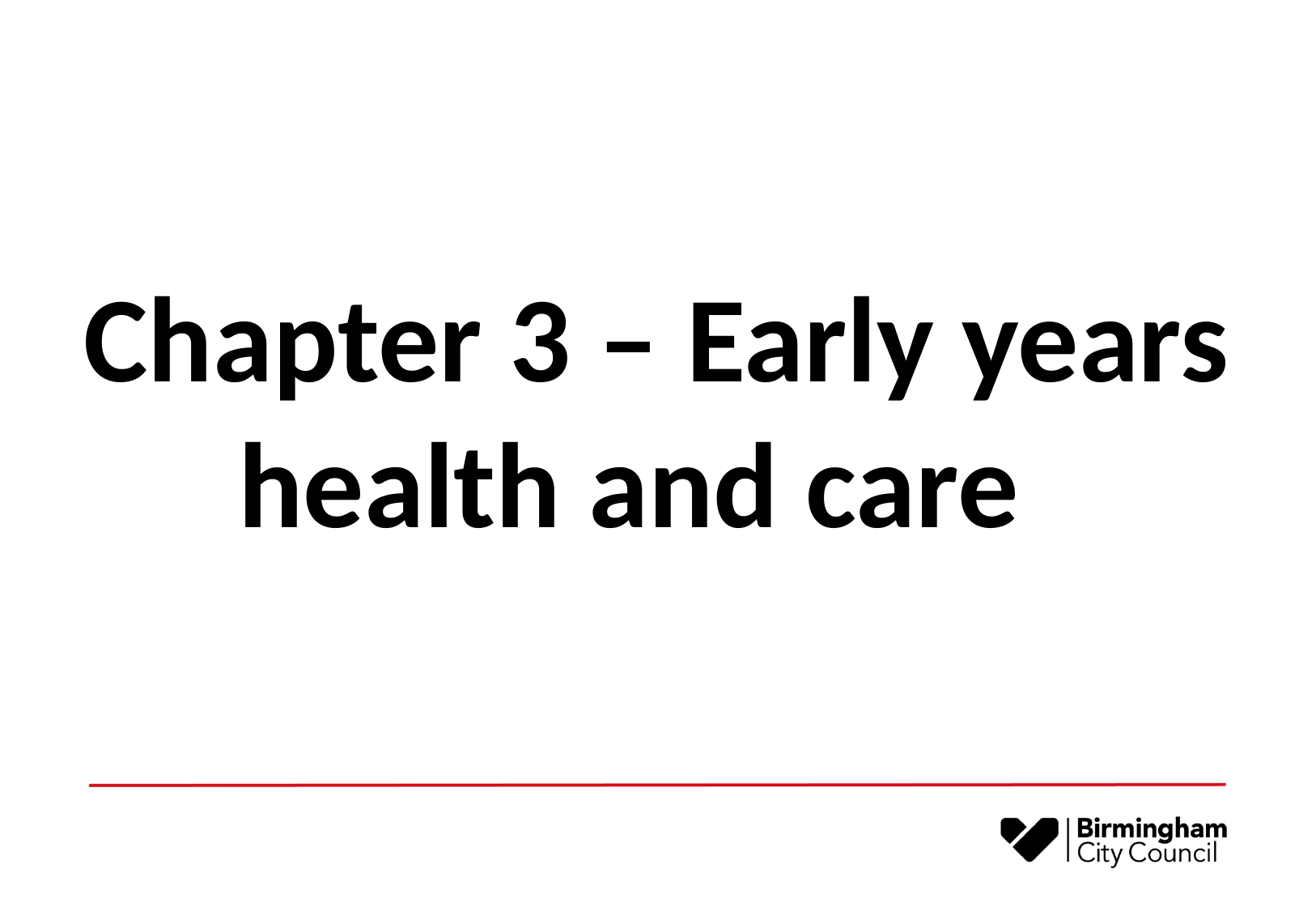

# Chapter 3 – Early years health and care